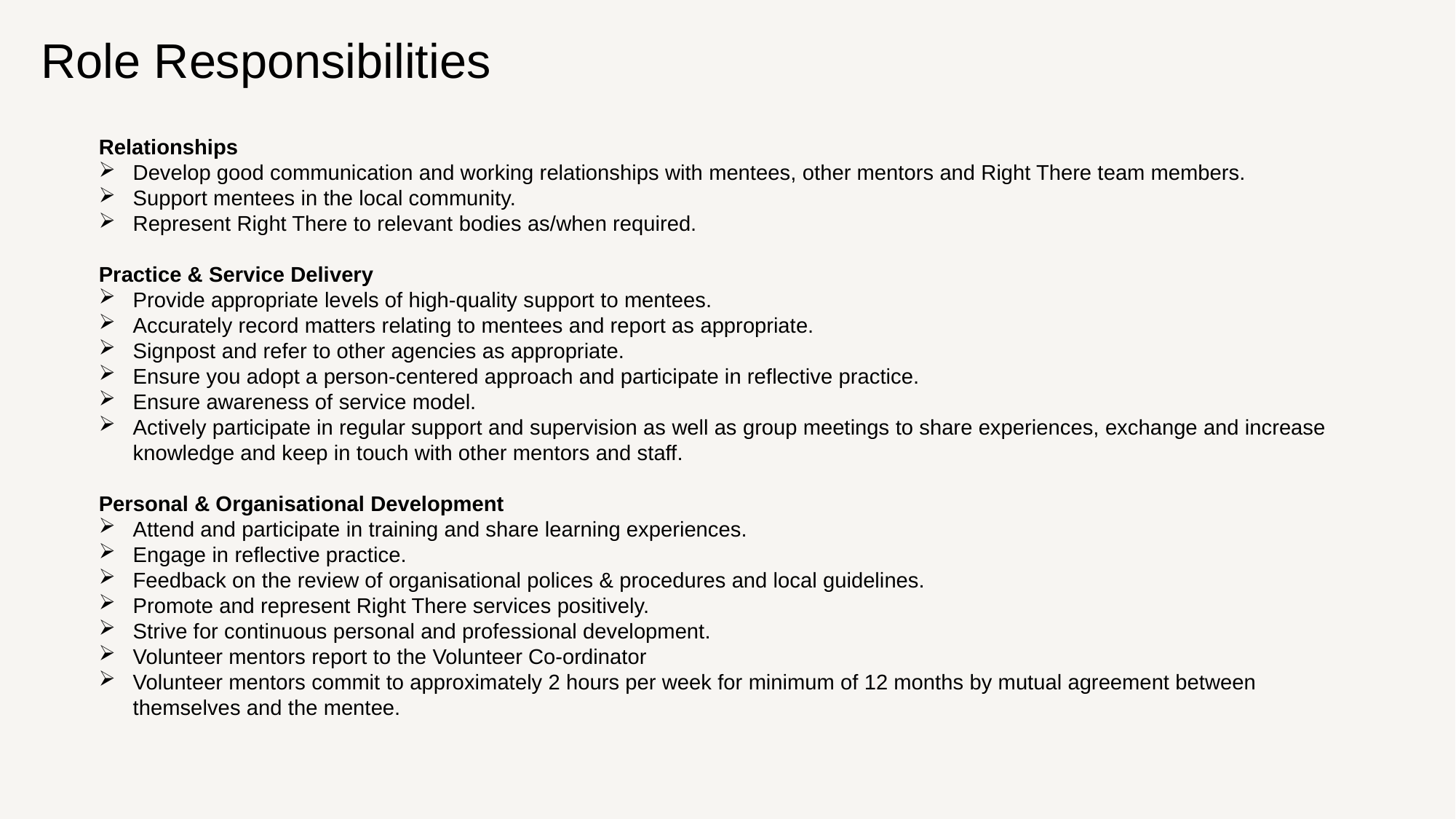

Role Responsibilities
Relationships
Develop good communication and working relationships with mentees, other mentors and Right There team members.
Support mentees in the local community.
Represent Right There to relevant bodies as/when required.

Practice & Service Delivery
Provide appropriate levels of high-quality support to mentees.
Accurately record matters relating to mentees and report as appropriate.
Signpost and refer to other agencies as appropriate.
Ensure you adopt a person-centered approach and participate in reflective practice.
Ensure awareness of service model.
Actively participate in regular support and supervision as well as group meetings to share experiences, exchange and increase knowledge and keep in touch with other mentors and staff.

Personal & Organisational Development
Attend and participate in training and share learning experiences.
Engage in reflective practice.
Feedback on the review of organisational polices & procedures and local guidelines.
Promote and represent Right There services positively.
Strive for continuous personal and professional development.
Volunteer mentors report to the Volunteer Co-ordinator
Volunteer mentors commit to approximately 2 hours per week for minimum of 12 months by mutual agreement between themselves and the mentee.